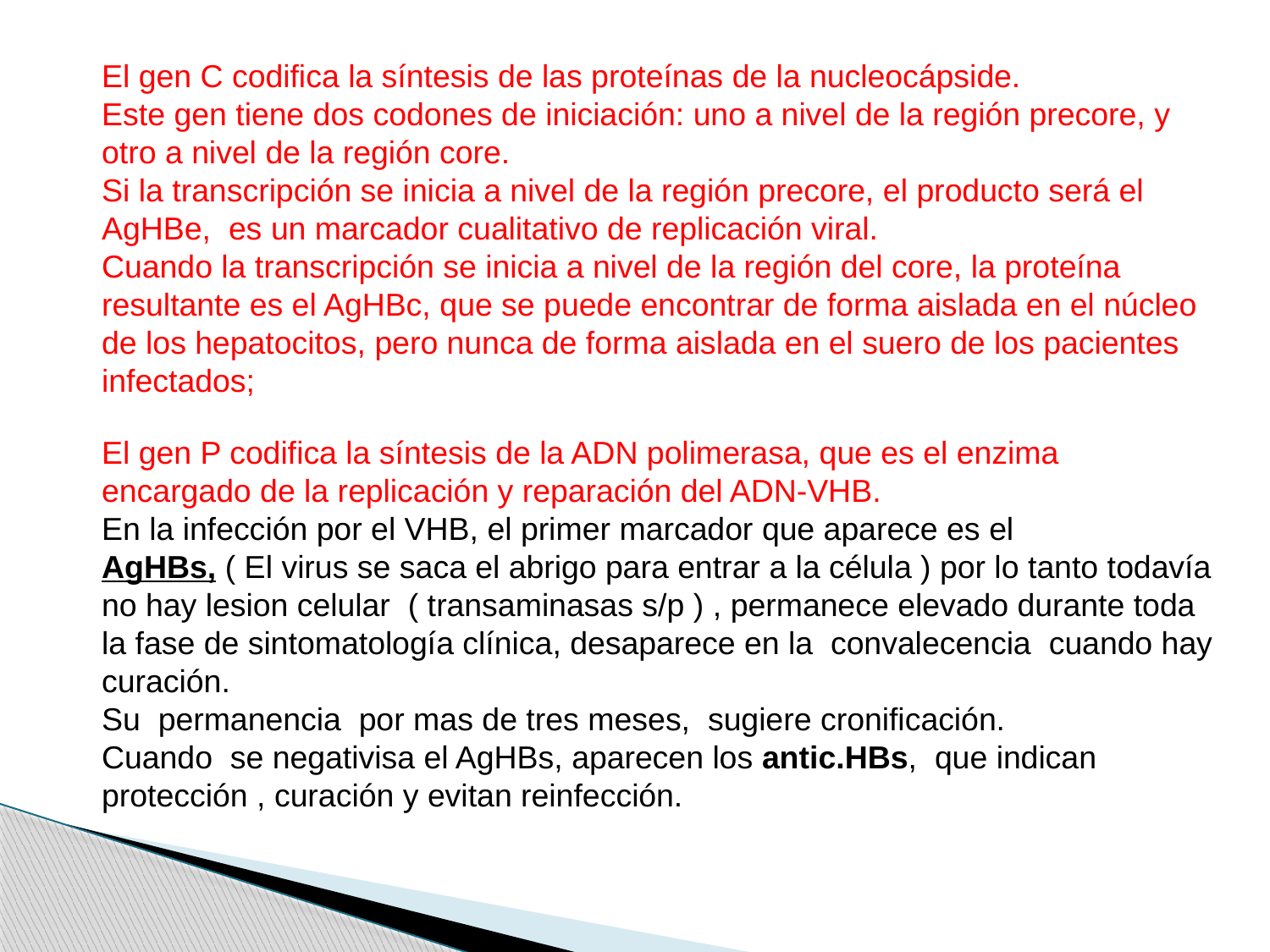

El gen C codifica la síntesis de las proteínas de la nucleocápside.
Este gen tiene dos codones de iniciación: uno a nivel de la región precore, y otro a nivel de la región core.
Si la transcripción se inicia a nivel de la región precore, el producto será el AgHBe,  es un marcador cualitativo de replicación viral.
Cuando la transcripción se inicia a nivel de la región del core, la proteína resultante es el AgHBc, que se puede encontrar de forma aislada en el núcleo de los hepatocitos, pero nunca de forma aislada en el suero de los pacientes infectados;
El gen P codifica la síntesis de la ADN polimerasa, que es el enzima
encargado de la replicación y reparación del ADN-VHB.
En la infección por el VHB, el primer marcador que aparece es el
AgHBs, ( El virus se saca el abrigo para entrar a la célula ) por lo tanto todavía no hay lesion celular  ( transaminasas s/p ) , permanece elevado durante toda la fase de sintomatología clínica, desaparece en la  convalecencia  cuando hay curación.
Su  permanencia  por mas de tres meses,  sugiere cronificación.
Cuando  se negativisa el AgHBs, aparecen los antic.HBs,  que indican protección , curación y evitan reinfección.